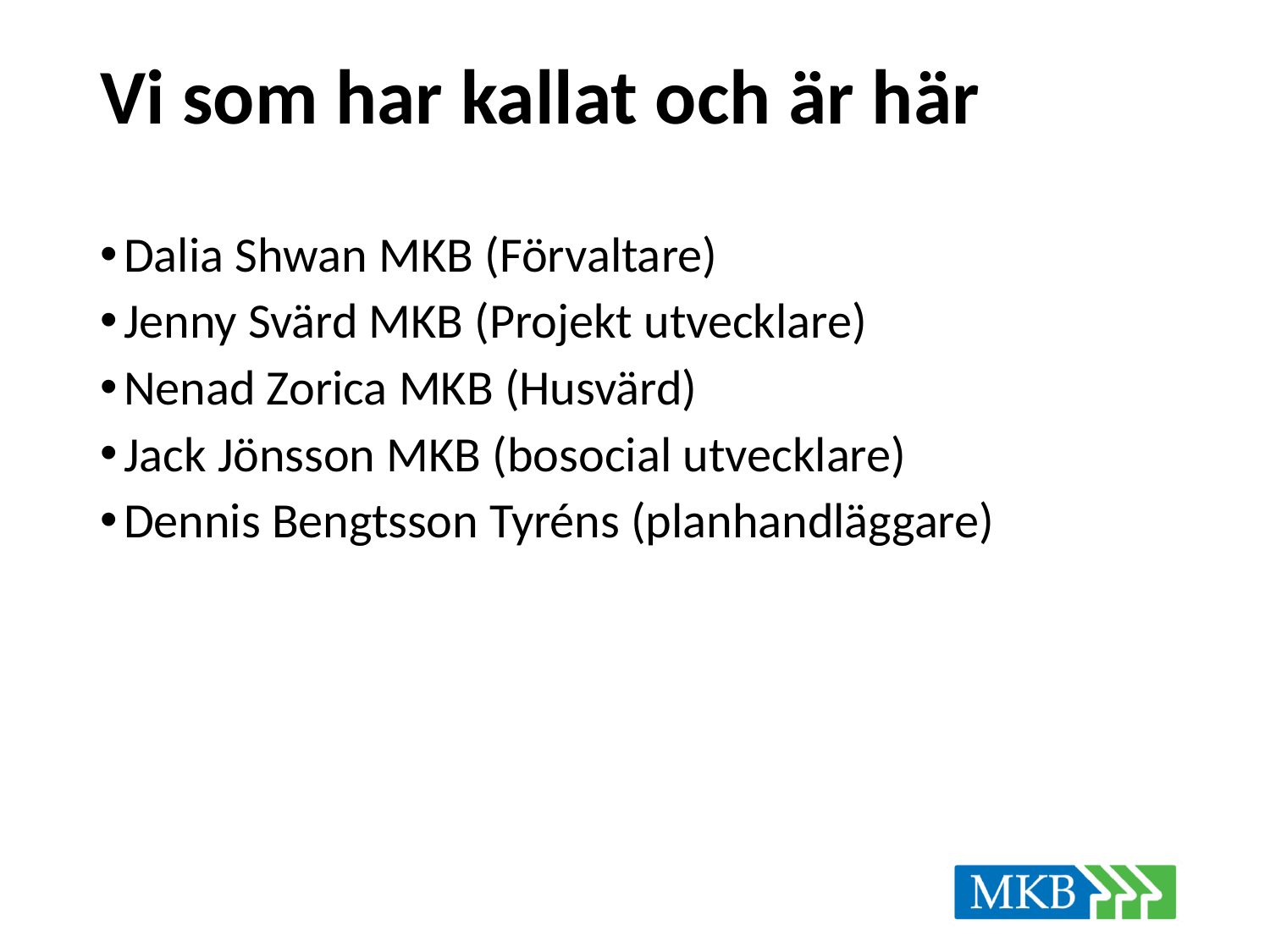

# Vi som har kallat och är här
Dalia Shwan MKB (Förvaltare)
Jenny Svärd MKB (Projekt utvecklare)
Nenad Zorica MKB (Husvärd)
Jack Jönsson MKB (bosocial utvecklare)
Dennis Bengtsson Tyréns (planhandläggare)